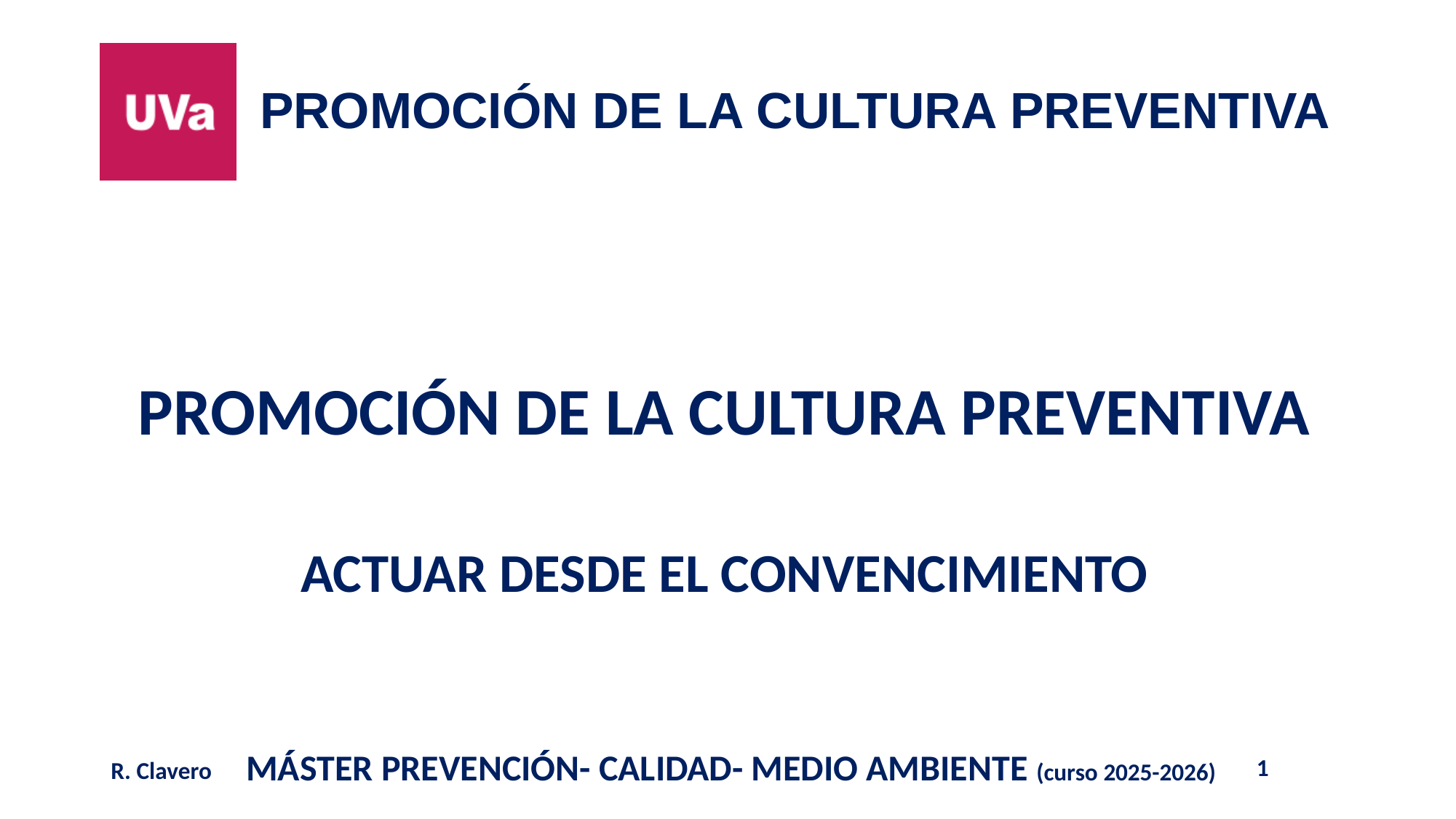

PROMOCIÓN DE LA CULTURA PREVENTIVA

ACTUAR DESDE EL CONVENCIMIENTO